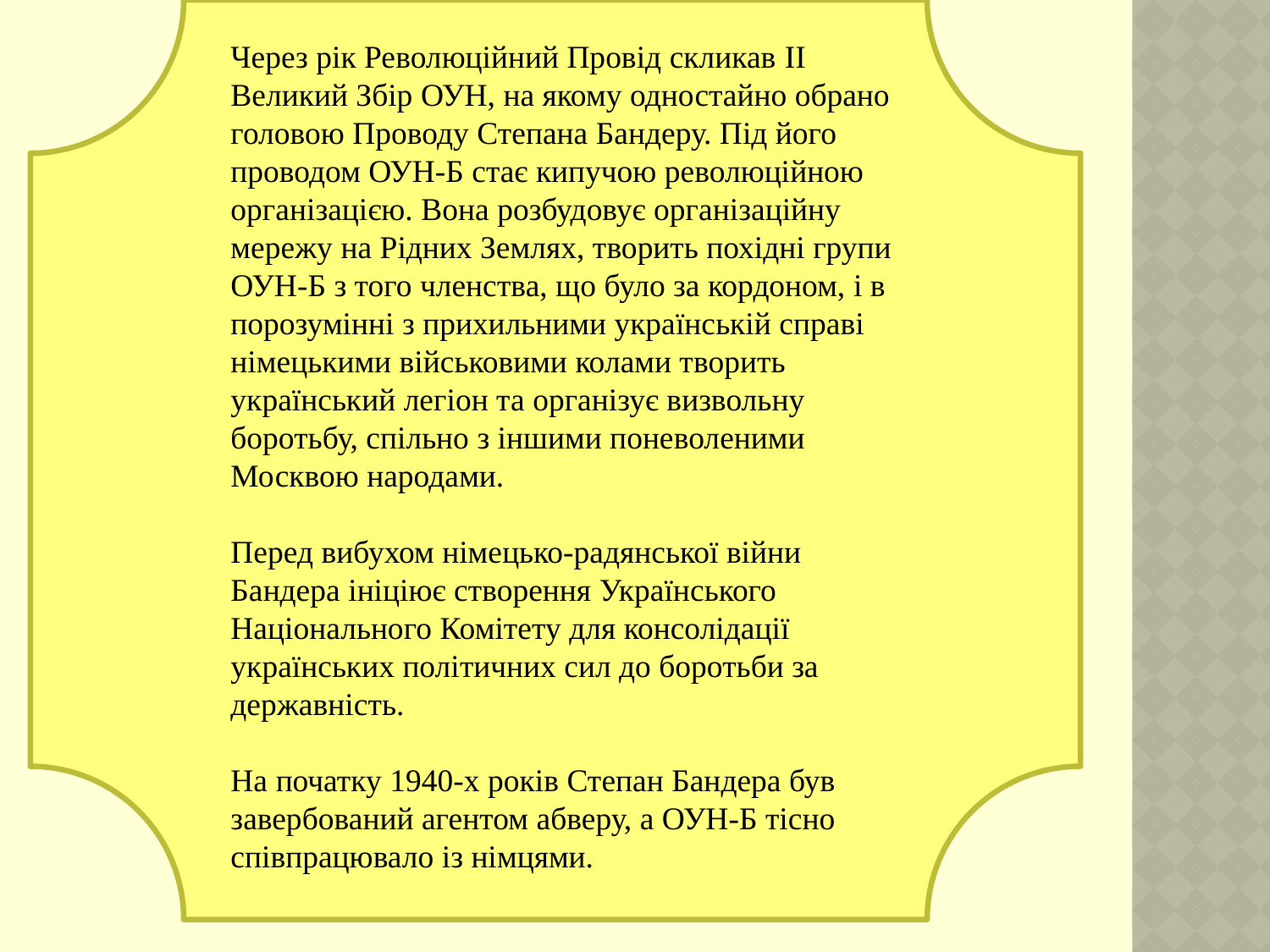

Через рік Революційний Провід скликав II Великий Збір ОУН, на якому одностайно обрано головою Проводу Степана Бандеру. Під його проводом ОУН-Б стає кипучою революційною організацією. Вона розбудовує організаційну мережу на Рідних Землях, творить похідні групи ОУН-Б з того членства, що було за кордоном, і в порозумінні з прихильними українській справі німецькими військовими колами творить український легіон та організує визвольну боротьбу, спільно з іншими поневоленими Москвою народами.

Перед вибухом німецько-радянської війни Бандера ініціює створення Українського Національного Комітету для консолідації українських політичних сил до боротьби за державність.

На початку 1940-х років Степан Бандера був завербований агентом абверу, а ОУН-Б тісно співпрацювало із німцями.